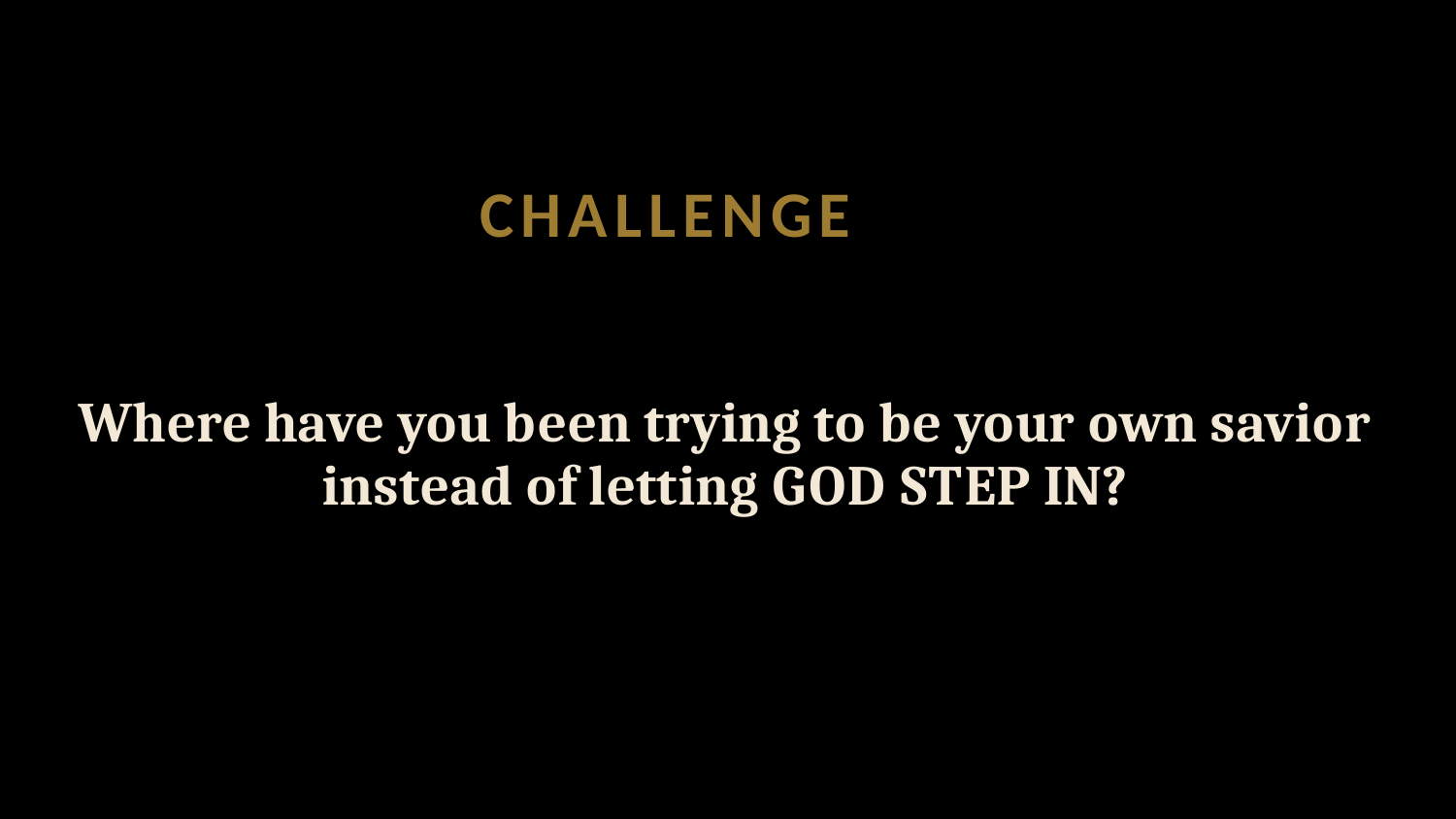

CHALLENGE #3
Where have you been trying to be your own savior
instead of letting GOD STEP IN?